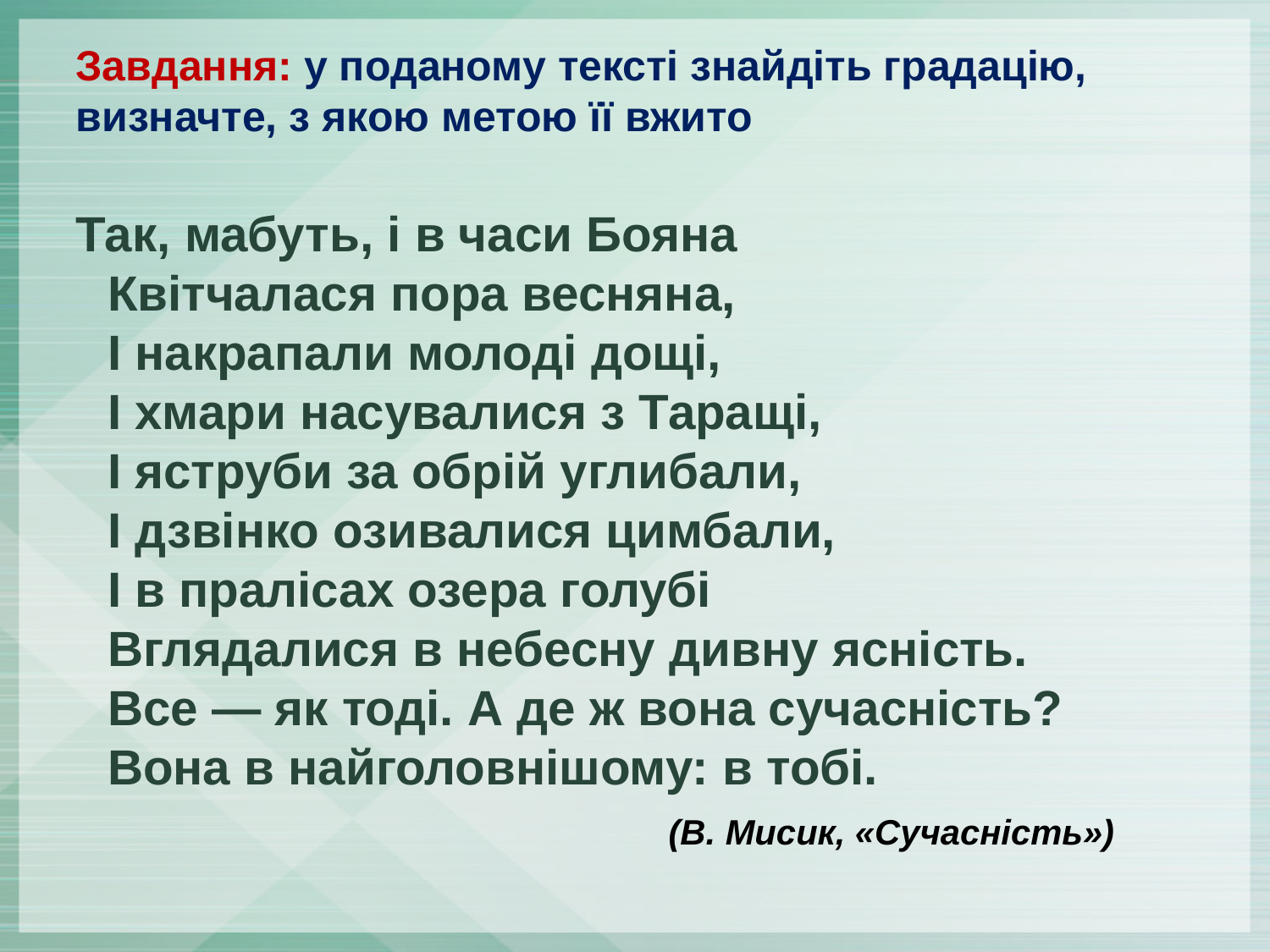

# Завдання: у поданому тексті знайдіть градацію, визначте, з якою метою її вжито
Так, мабуть, і в часи Бояна
Квітчалася пора весняна,
І накрапали молоді дощі,
І хмари насувалися з Таращі,
І яструби за обрій углибали,
І дзвінко озивалися цимбали,
І в пралісах озера голубі
Вглядалися в небесну дивну ясність.
Все — як тоді. А де ж вона сучасність?
Вона в найголовнішому: в тобі.
                                                  (В. Мисик, «Сучасність»)